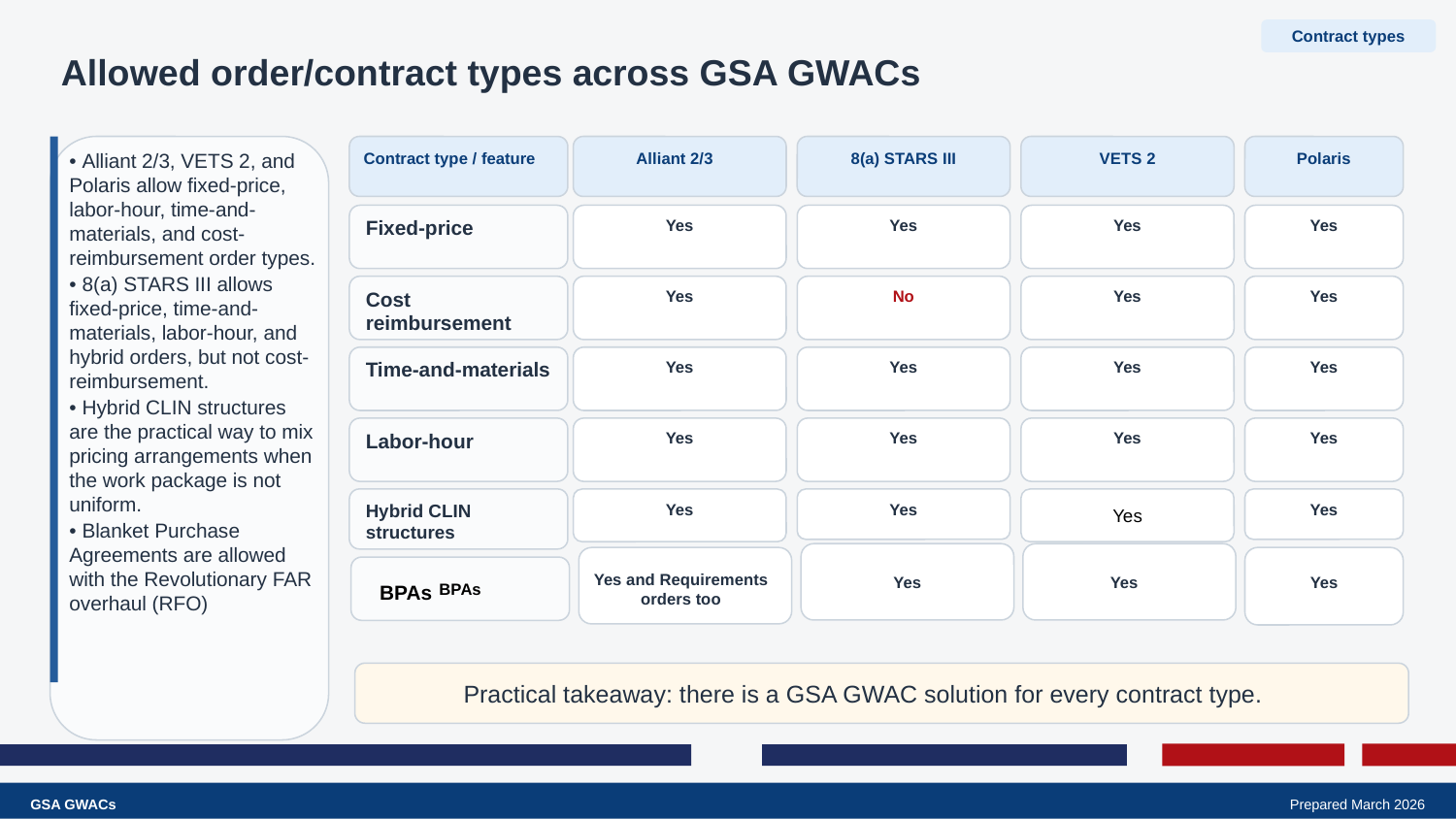

Contract types
Allowed order/contract types across GSA GWACs

Contract type / feature
8(a) STARS III
VETS 2
Alliant 2/3
Polaris
• Alliant 2/3, VETS 2, and Polaris allow fixed-price, labor-hour, time-and-materials, and cost-reimbursement order types.
• 8(a) STARS III allows fixed-price, time-and-materials, labor-hour, and hybrid orders, but not cost-reimbursement.
• Hybrid CLIN structures are the practical way to mix pricing arrangements when the work package is not uniform.
• Blanket Purchase Agreements are allowed with the Revolutionary FAR overhaul (RFO)

Fixed-price
Yes
Yes
Yes
Yes

Cost reimbursement
Yes
No
Yes
Yes

Time-and-materials
Yes
Yes
Yes
Yes

Labor-hour
Yes
Yes
Yes
Yes
Yes

Hybrid CLIN structures
Yes
Yes
Yes

BPAs
Yes and Requirements orders too
BPAs
Yes
Yes
Yes

Practical takeaway: there is a GSA GWAC solution for every contract type.

GSA GWACs
Prepared March 2026